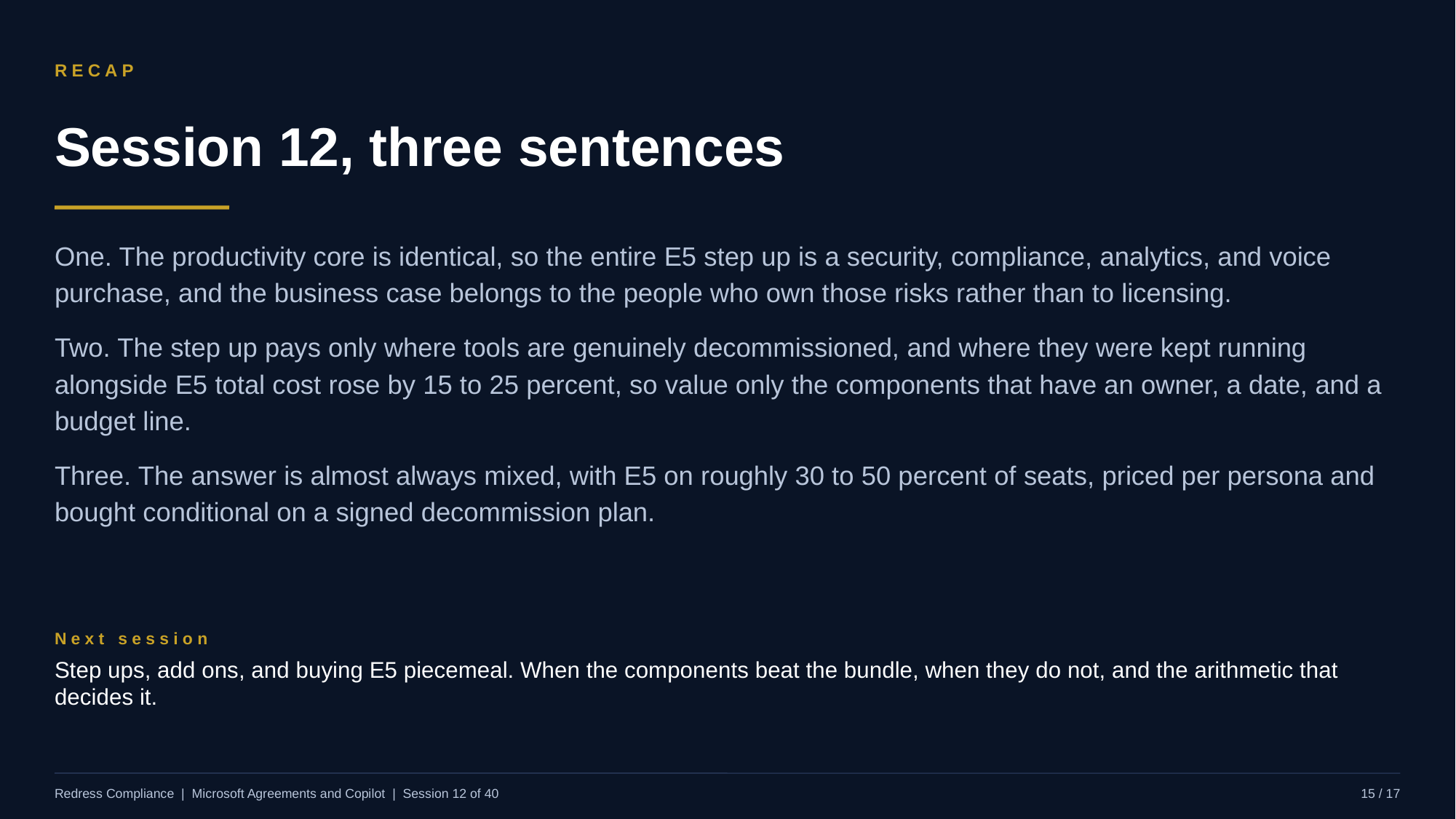

RECAP
Session 12, three sentences

One. The productivity core is identical, so the entire E5 step up is a security, compliance, analytics, and voice purchase, and the business case belongs to the people who own those risks rather than to licensing.
Two. The step up pays only where tools are genuinely decommissioned, and where they were kept running alongside E5 total cost rose by 15 to 25 percent, so value only the components that have an owner, a date, and a budget line.
Three. The answer is almost always mixed, with E5 on roughly 30 to 50 percent of seats, priced per persona and bought conditional on a signed decommission plan.
Next session
Step ups, add ons, and buying E5 piecemeal. When the components beat the bundle, when they do not, and the arithmetic that decides it.

Redress Compliance  |  Microsoft Agreements and Copilot  |  Session 12 of 40
15 / 17